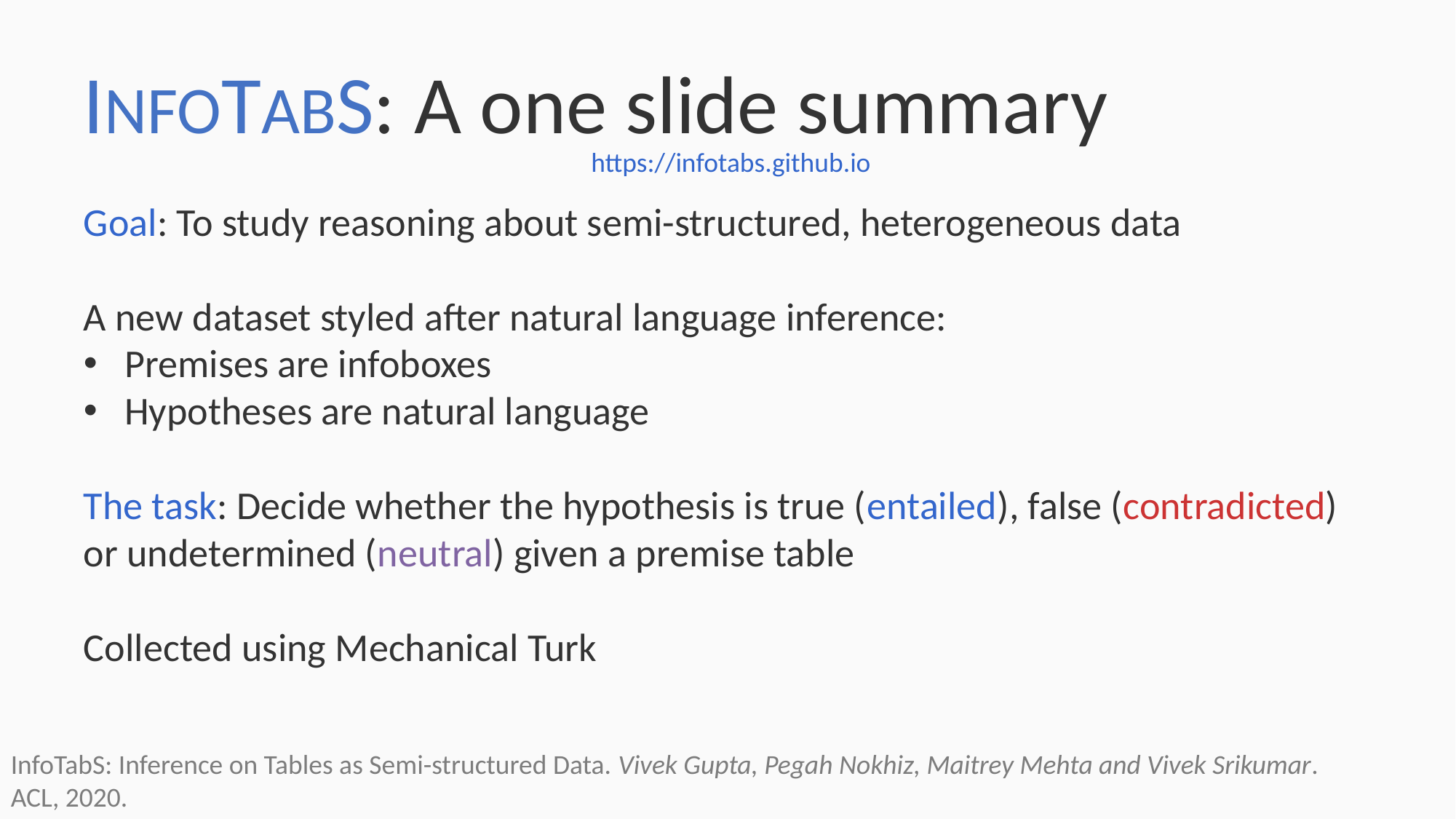

# INFOTABS: A one slide summary
https://infotabs.github.io
Goal: To study reasoning about semi-structured, heterogeneous data

A new dataset styled after natural language inference:
Premises are infoboxes
Hypotheses are natural language

The task: Decide whether the hypothesis is true (entailed), false (contradicted) or undetermined (neutral) given a premise table

Collected using Mechanical Turk
InfoTabS: Inference on Tables as Semi-structured Data. Vivek Gupta, Pegah Nokhiz, Maitrey Mehta and Vivek Srikumar. ACL, 2020.